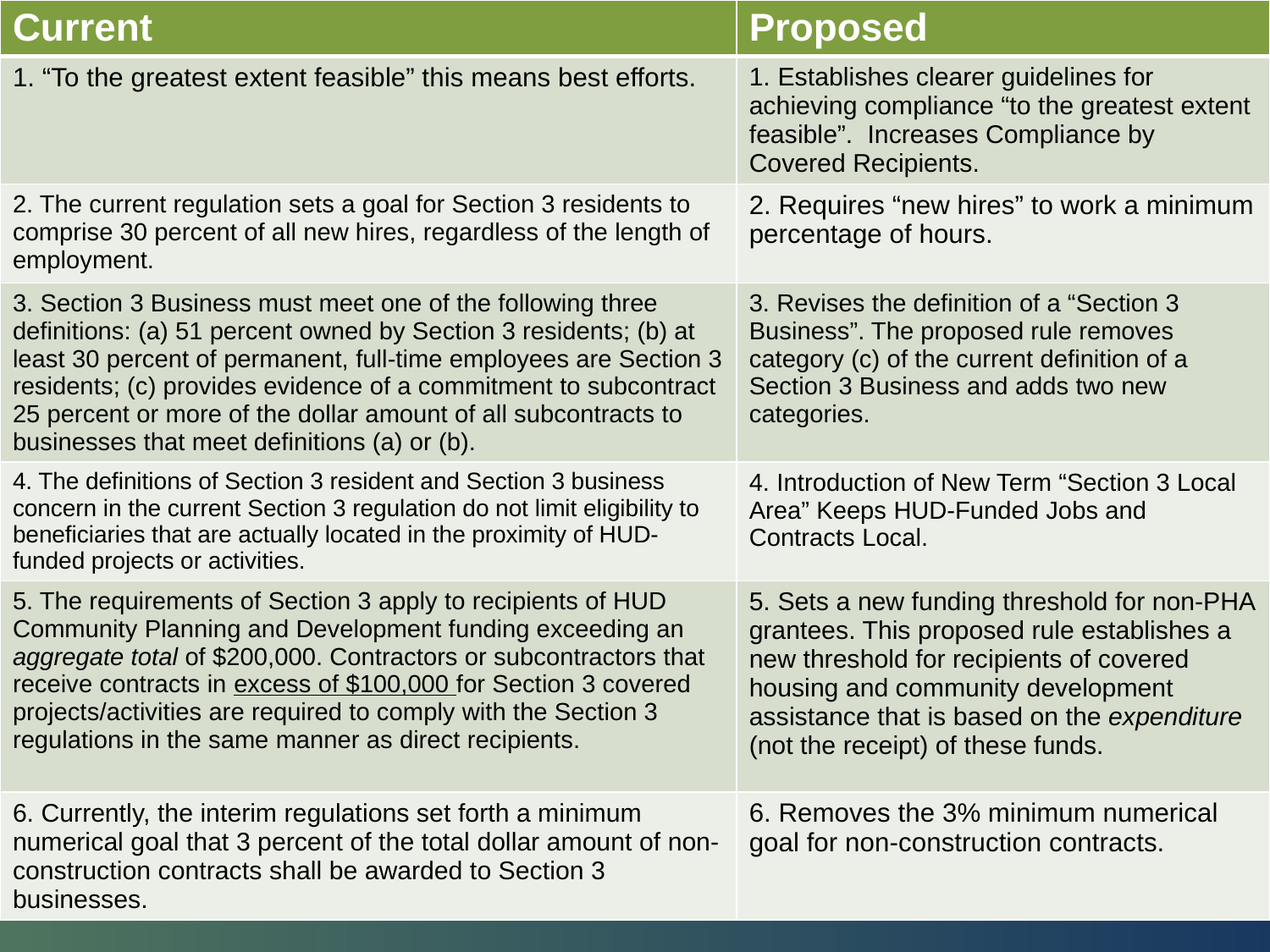

| Current | Proposed |
| --- | --- |
| 1. “To the greatest extent feasible” this means best efforts. | 1. Establishes clearer guidelines for achieving compliance “to the greatest extent feasible”.  Increases Compliance by Covered Recipients. |
| 2. The current regulation sets a goal for Section 3 residents to comprise 30 percent of all new hires, regardless of the length of employment. | 2. Requires “new hires” to work a minimum percentage of hours. |
| 3. Section 3 Business must meet one of the following three definitions: (a) 51 percent owned by Section 3 residents; (b) at least 30 percent of permanent, full-time employees are Section 3 residents; (c) provides evidence of a commitment to subcontract 25 percent or more of the dollar amount of all subcontracts to businesses that meet definitions (a) or (b). | 3. Revises the definition of a “Section 3 Business”. The proposed rule removes category (c) of the current definition of a Section 3 Business and adds two new categories. |
| 4. The definitions of Section 3 resident and Section 3 business concern in the current Section 3 regulation do not limit eligibility to beneficiaries that are actually located in the proximity of HUD-funded projects or activities. | 4. Introduction of New Term “Section 3 Local Area” Keeps HUD-Funded Jobs and Contracts Local. |
| 5. The requirements of Section 3 apply to recipients of HUD Community Planning and Development funding exceeding an aggregate total of $200,000. Contractors or subcontractors that receive contracts in excess of $100,000 for Section 3 covered projects/activities are required to comply with the Section 3 regulations in the same manner as direct recipients. | 5. Sets a new funding threshold for non-PHA grantees. This proposed rule establishes a new threshold for recipients of covered housing and community development assistance that is based on the expenditure (not the receipt) of these funds. |
| 6. Currently, the interim regulations set forth a minimum numerical goal that 3 percent of the total dollar amount of non-construction contracts shall be awarded to Section 3 businesses. | 6. Removes the 3% minimum numerical goal for non-construction contracts. |